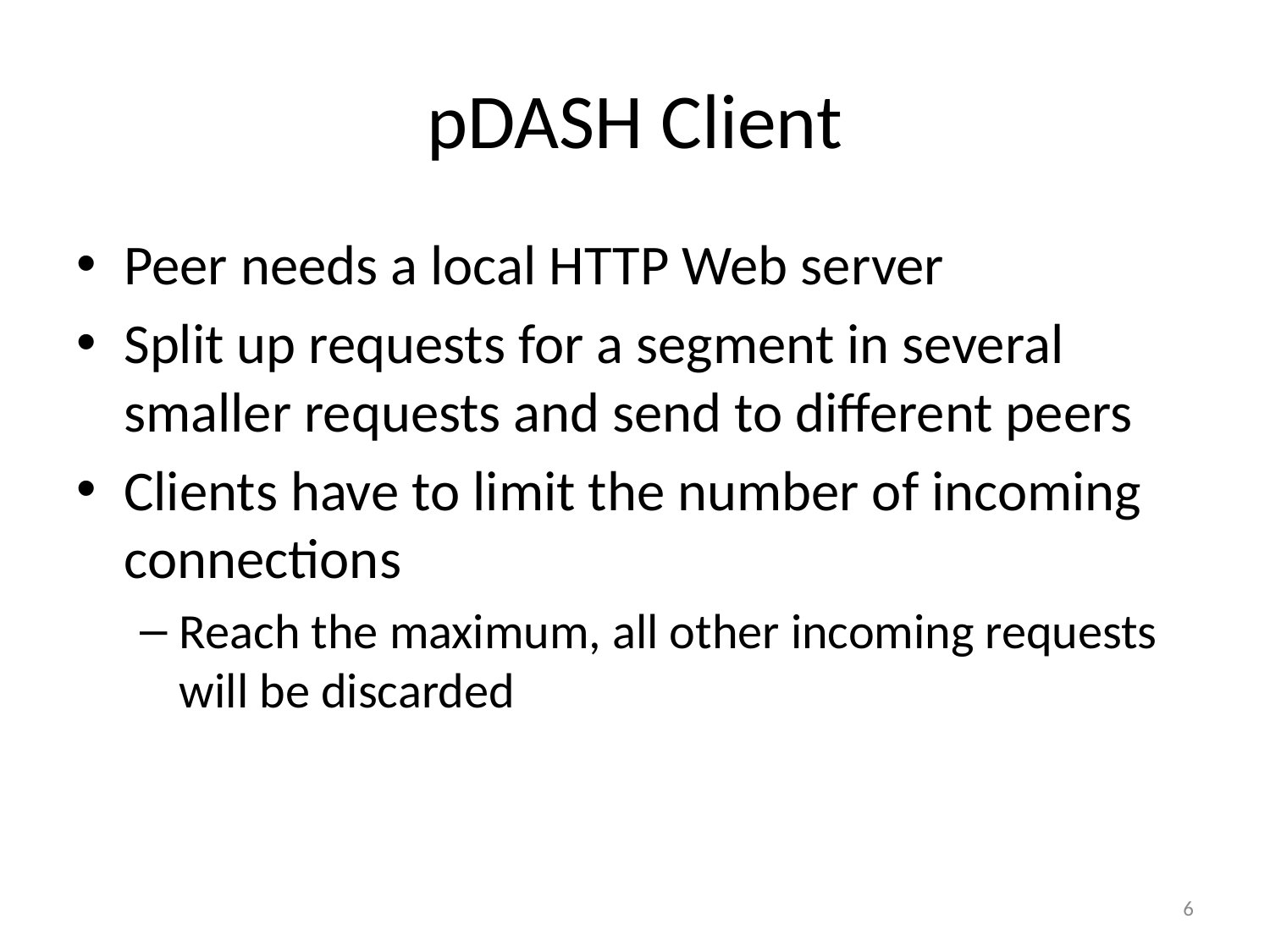

# pDASH Client
Peer needs a local HTTP Web server
Split up requests for a segment in several smaller requests and send to different peers
Clients have to limit the number of incoming connections
Reach the maximum, all other incoming requests will be discarded

6